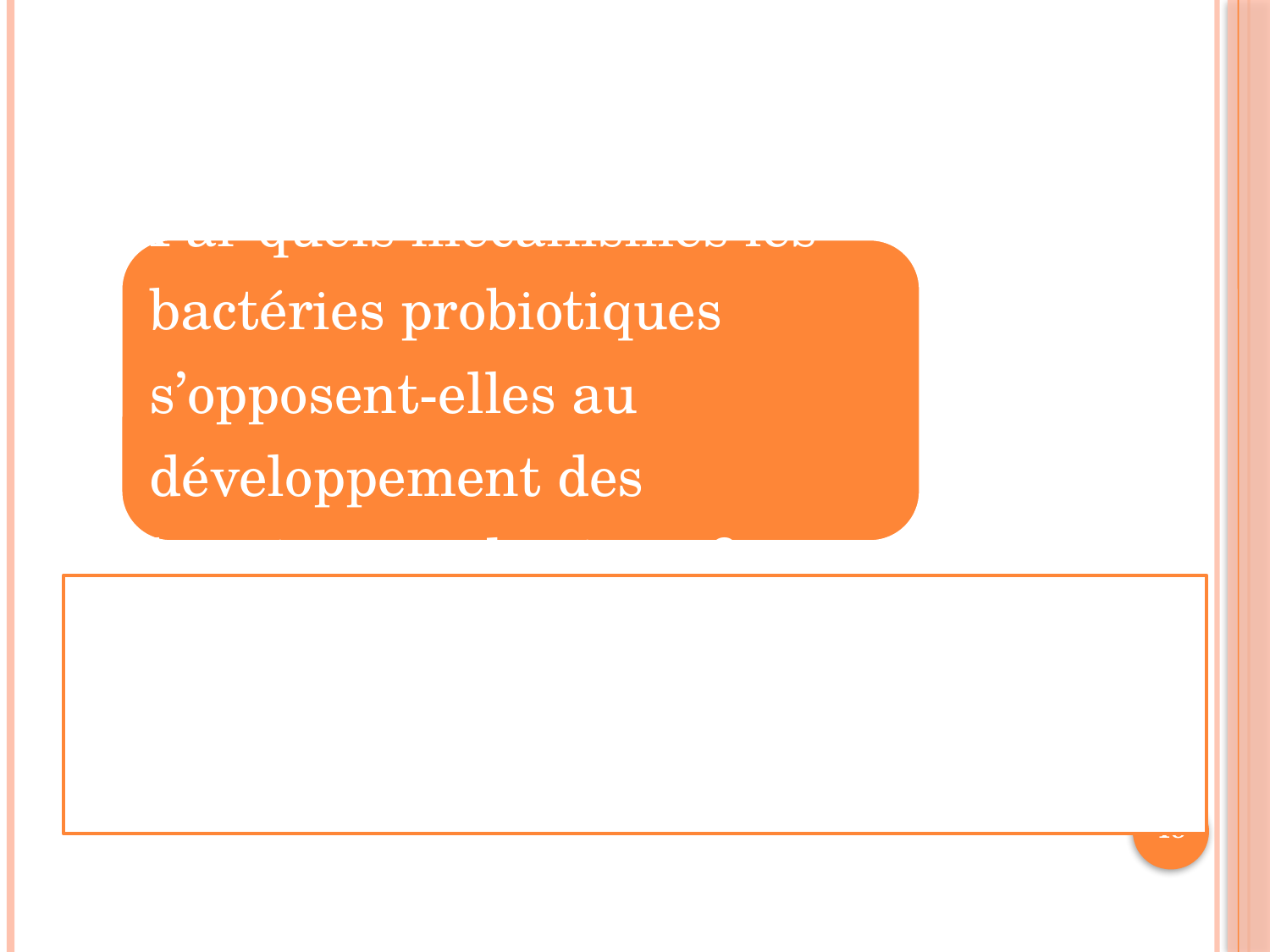

Par quels mécanismes les bactéries probiotiques s’opposent-elles au développement des bactéries pathogènes ?
18